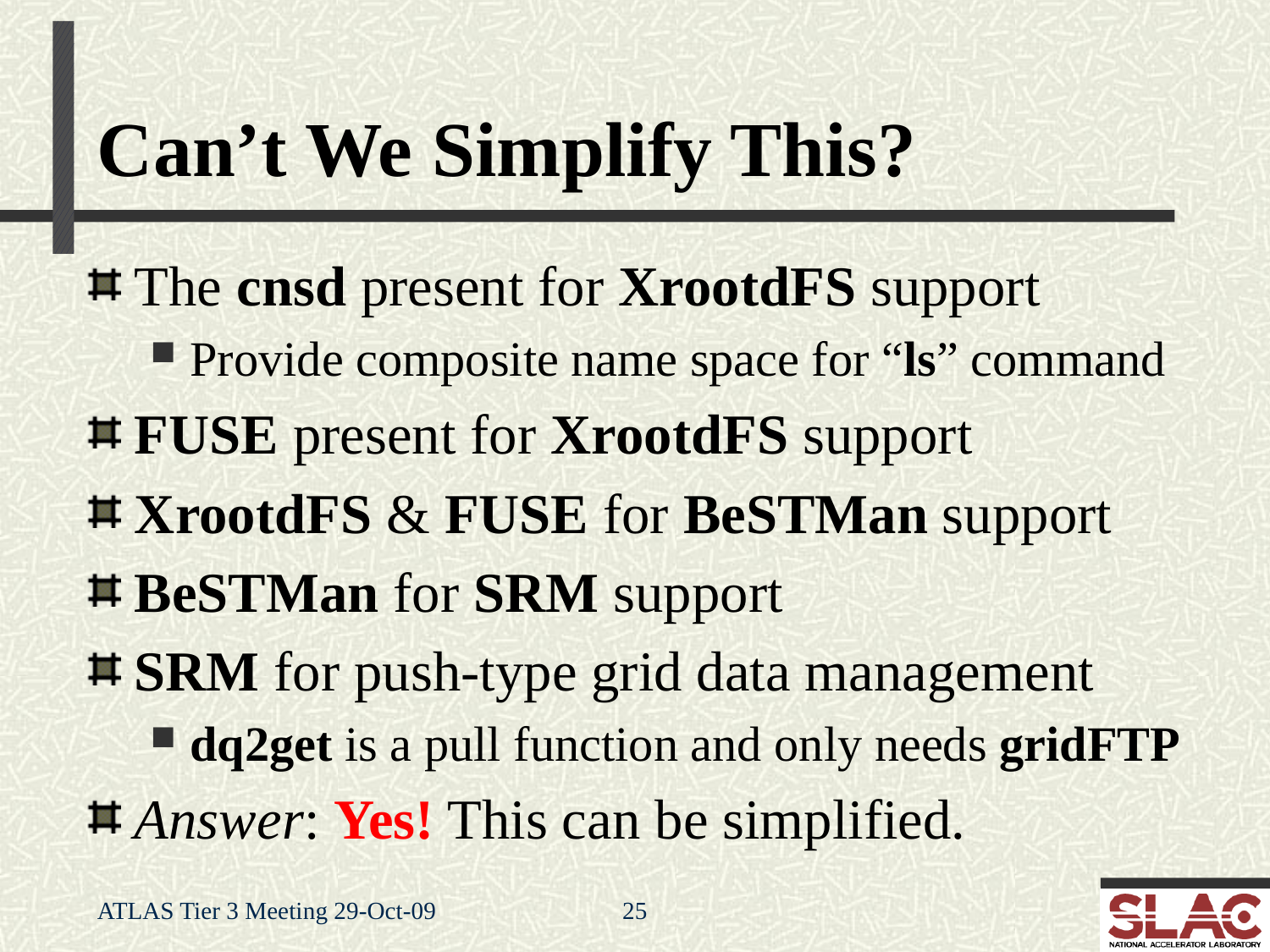

# Can’t We Simplify This?
The cnsd present for XrootdFS support
Provide composite name space for “ls” command
FUSE present for XrootdFS support
XrootdFS & FUSE for BeSTMan support
BeSTMan for SRM support
SRM for push-type grid data management
dq2get is a pull function and only needs gridFTP
Answer: Yes! This can be simplified.
ATLAS Tier 3 Meeting 29-Oct-09
25